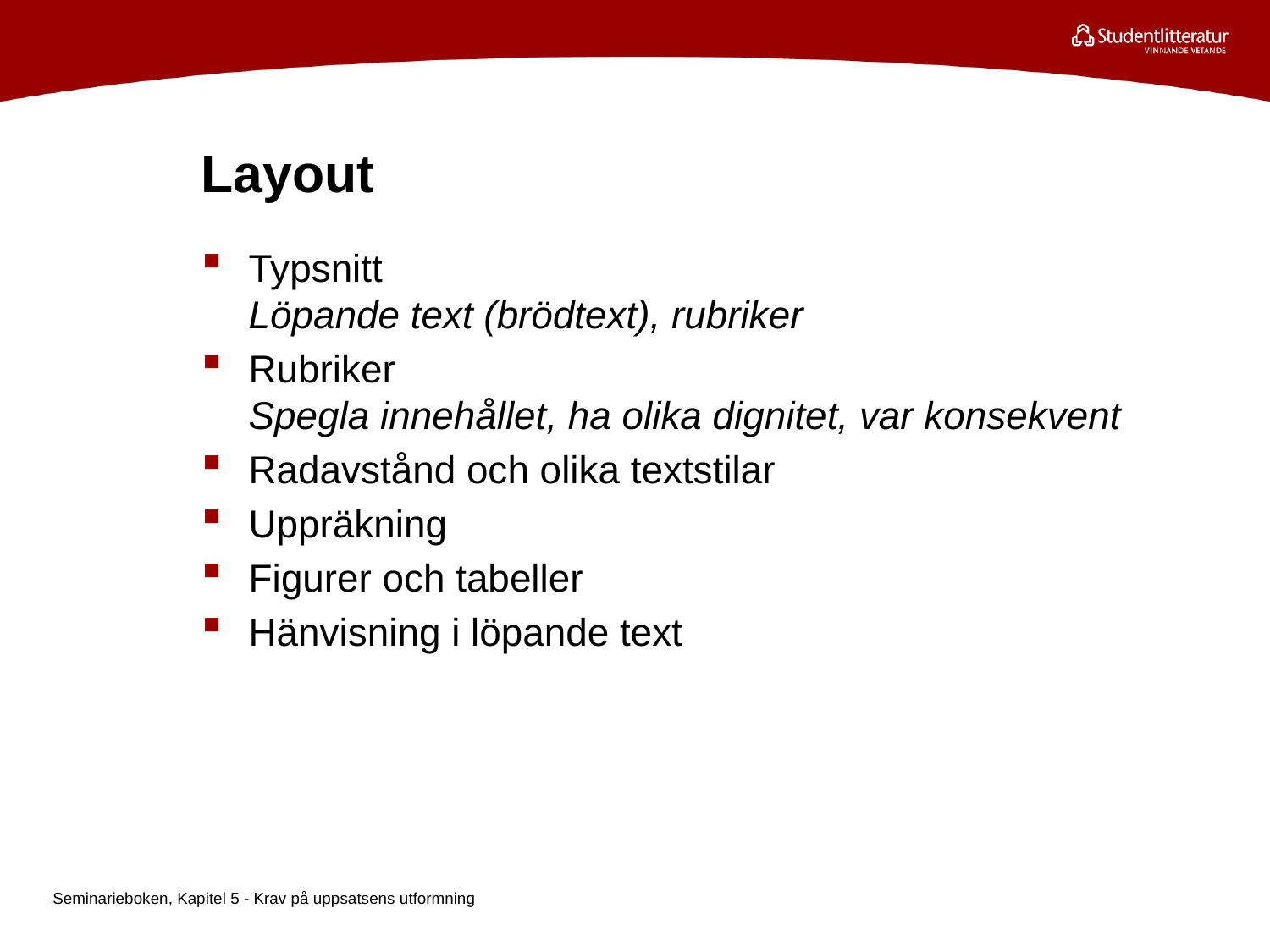

# Layout
Typsnitt
Löpande text (brödtext), rubriker
Rubriker
Spegla innehållet, ha olika dignitet, var konsekvent
Radavstånd och olika textstilar
Uppräkning
Figurer och tabeller
Hänvisning i löpande text
Seminarieboken, Kapitel 5 - Krav på uppsatsens utformning